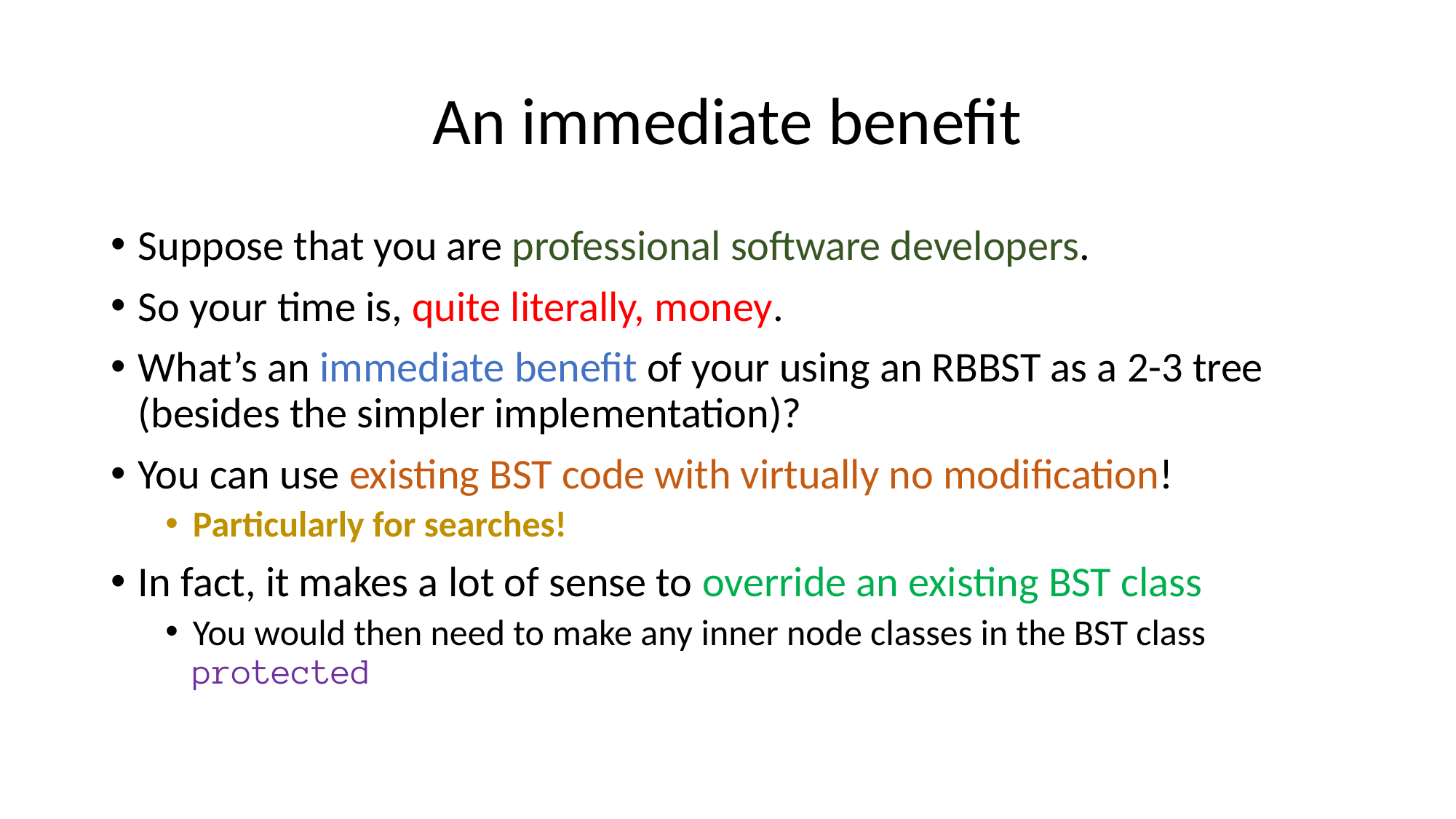

# An immediate benefit
Suppose that you are professional software developers.
So your time is, quite literally, money.
What’s an immediate benefit of your using an RBBST as a 2-3 tree (besides the simpler implementation)?
You can use existing BST code with virtually no modification!
Particularly for searches!
In fact, it makes a lot of sense to override an existing BST class
You would then need to make any inner node classes in the BST class protected